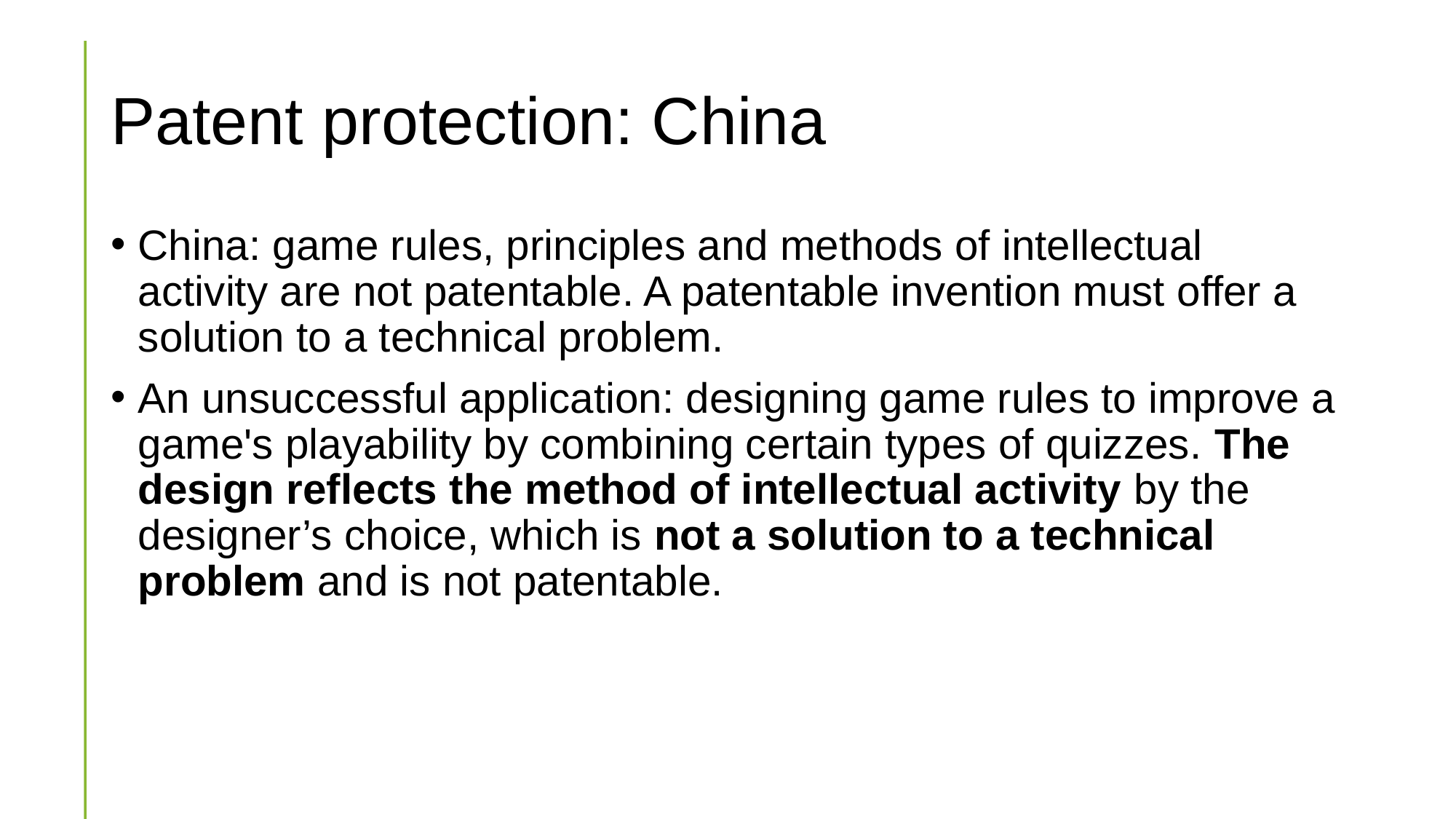

# Patent protection: China
China: game rules, principles and methods of intellectual activity are not patentable. A patentable invention must offer a solution to a technical problem.
An unsuccessful application: designing game rules to improve a game's playability by combining certain types of quizzes. The design reflects the method of intellectual activity by the designer’s choice, which is not a solution to a technical problem and is not patentable.